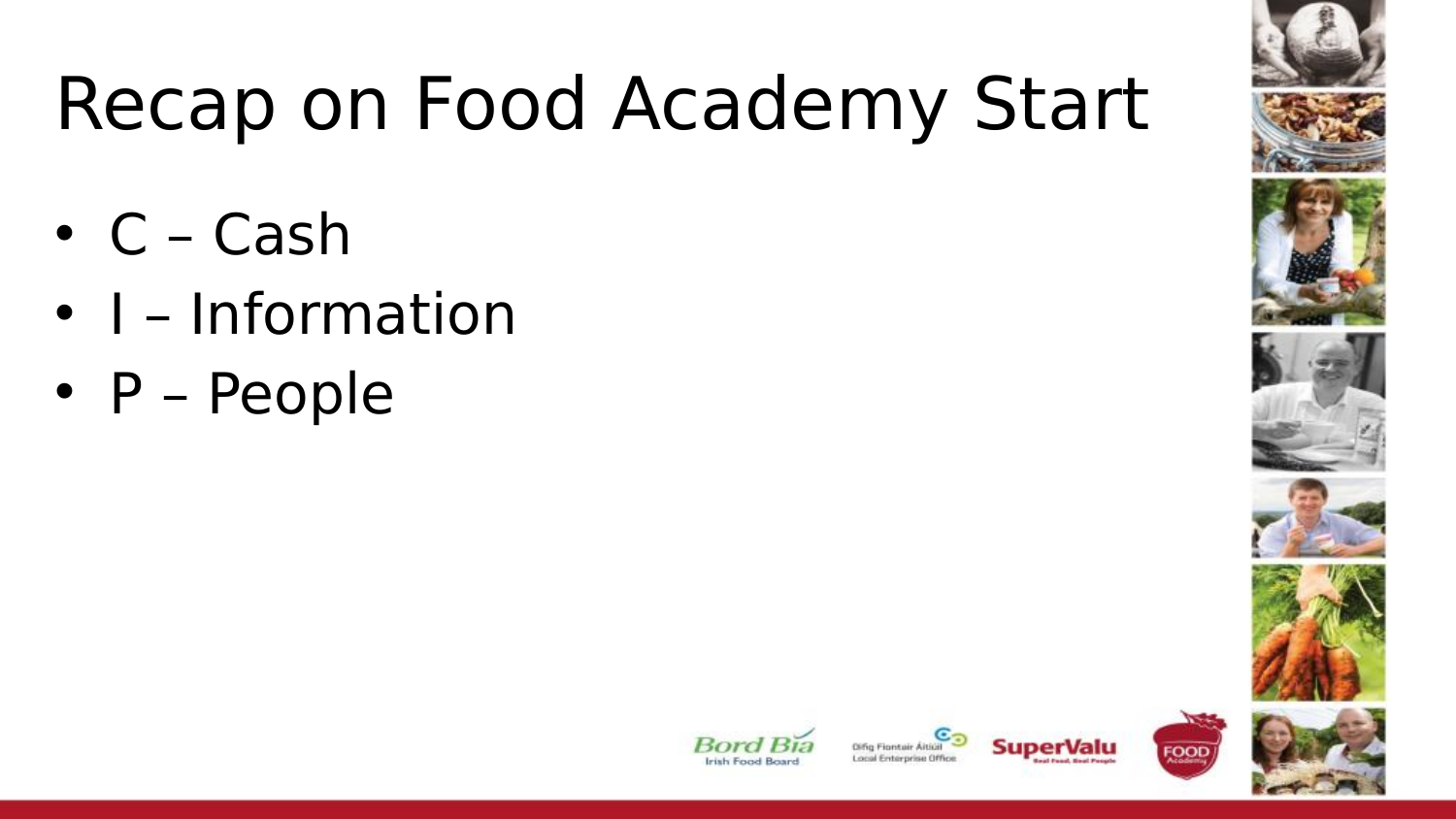

# Recap on Food Academy Start
C – Cash
I – Information
P – People